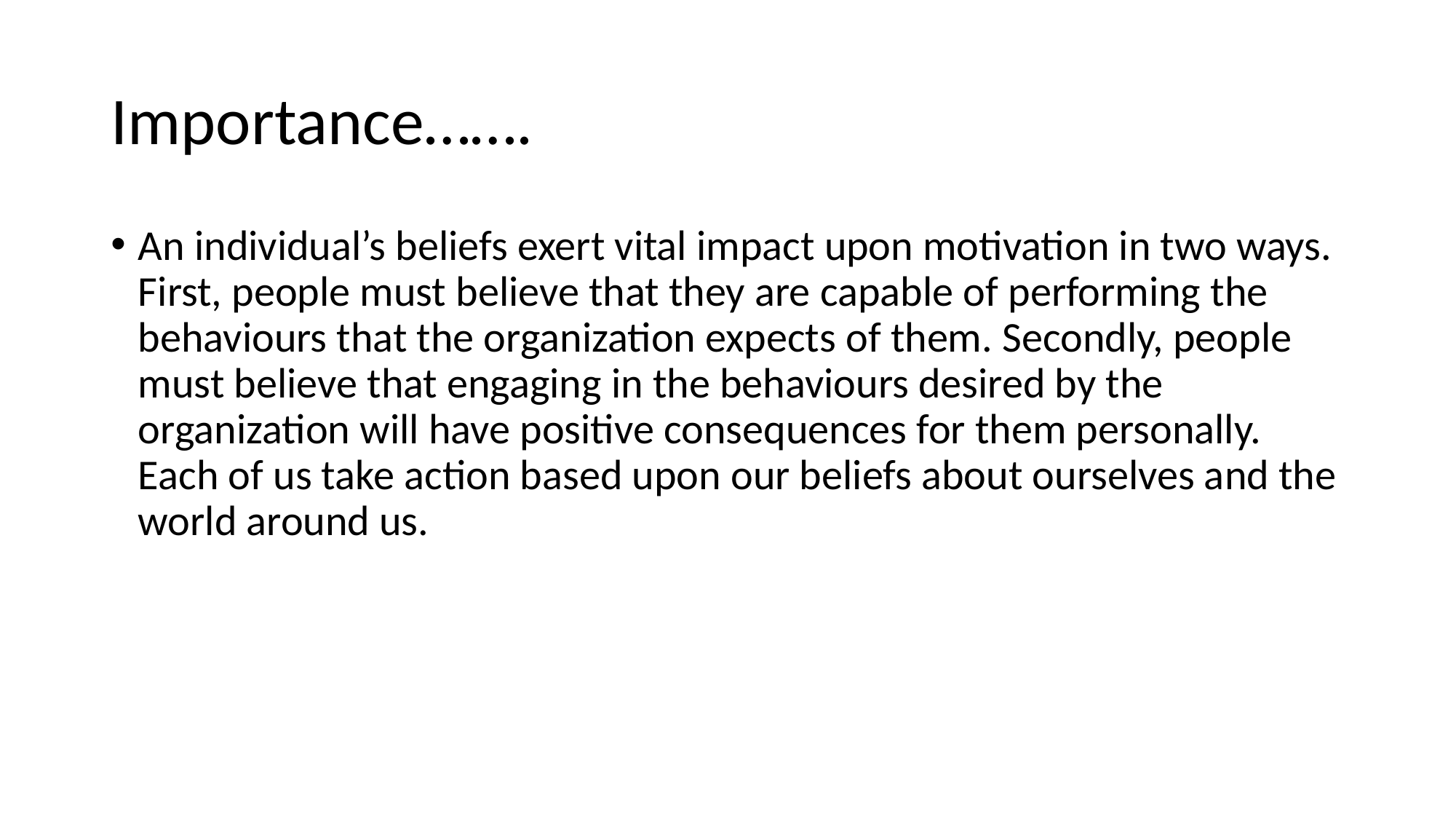

# Importance…….
An individual’s beliefs exert vital impact upon motivation in two ways. First, people must believe that they are capable of performing the behaviours that the organization expects of them. Secondly, people must believe that engaging in the behaviours desired by the organization will have positive consequences for them personally. Each of us take action based upon our beliefs about ourselves and the world around us.